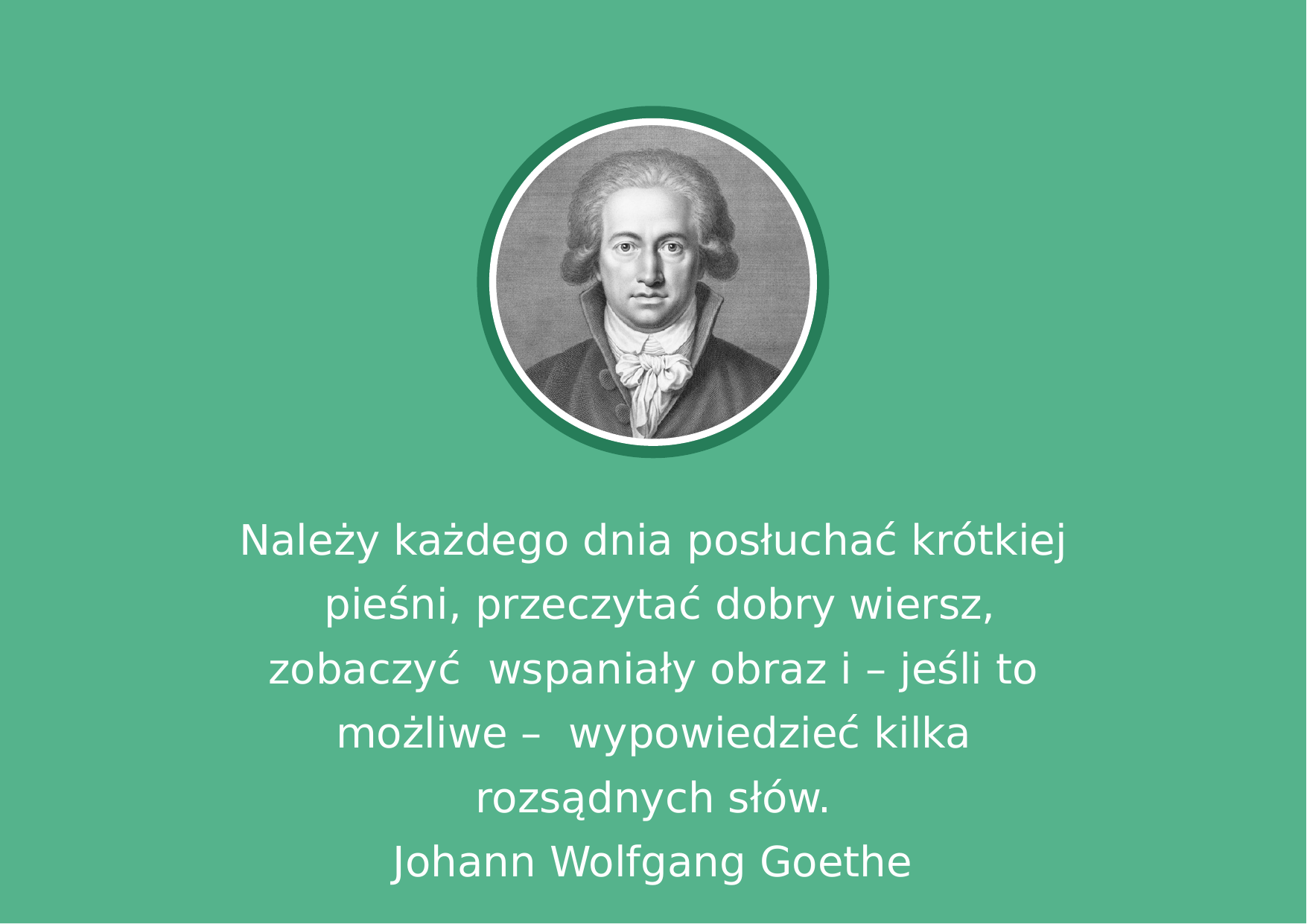

Należy każdego dnia posłuchać krótkiej  pieśni, przeczytać dobry wiersz, zobaczyć  wspaniały obraz i – jeśli to możliwe –  wypowiedzieć kilka rozsądnych słów.
Johann Wolfgang Goethe